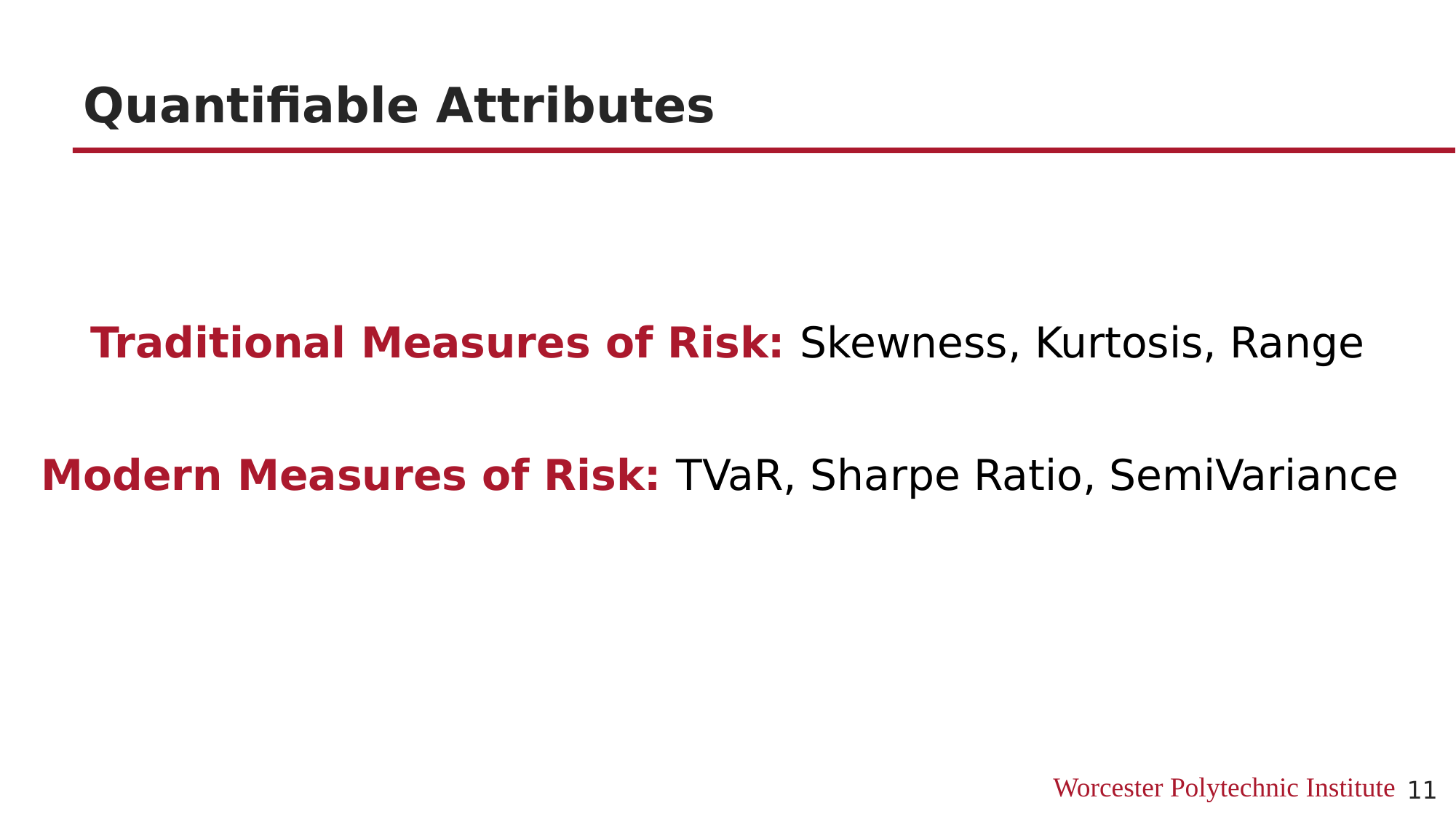

# Quantifiable Attributes
Traditional Measures of Risk: Skewness, Kurtosis, Range

Modern Measures of Risk: TVaR, Sharpe Ratio, SemiVariance

11